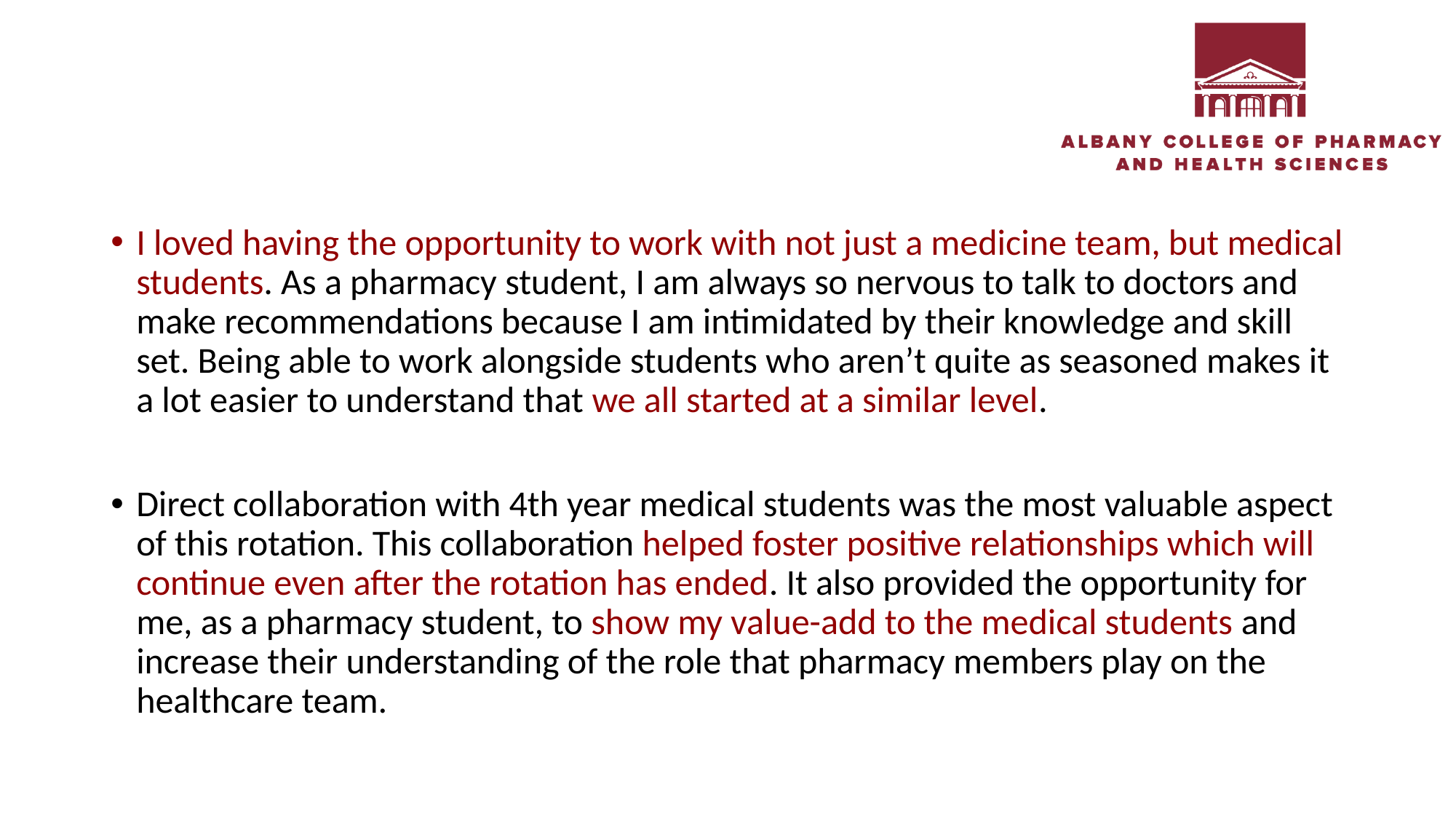

#
I loved having the opportunity to work with not just a medicine team, but medical students. As a pharmacy student, I am always so nervous to talk to doctors and make recommendations because I am intimidated by their knowledge and skill set. Being able to work alongside students who aren’t quite as seasoned makes it a lot easier to understand that we all started at a similar level.

Direct collaboration with 4th year medical students was the most valuable aspect of this rotation. This collaboration helped foster positive relationships which will continue even after the rotation has ended. It also provided the opportunity for me, as a pharmacy student, to show my value-add to the medical students and increase their understanding of the role that pharmacy members play on the healthcare team.